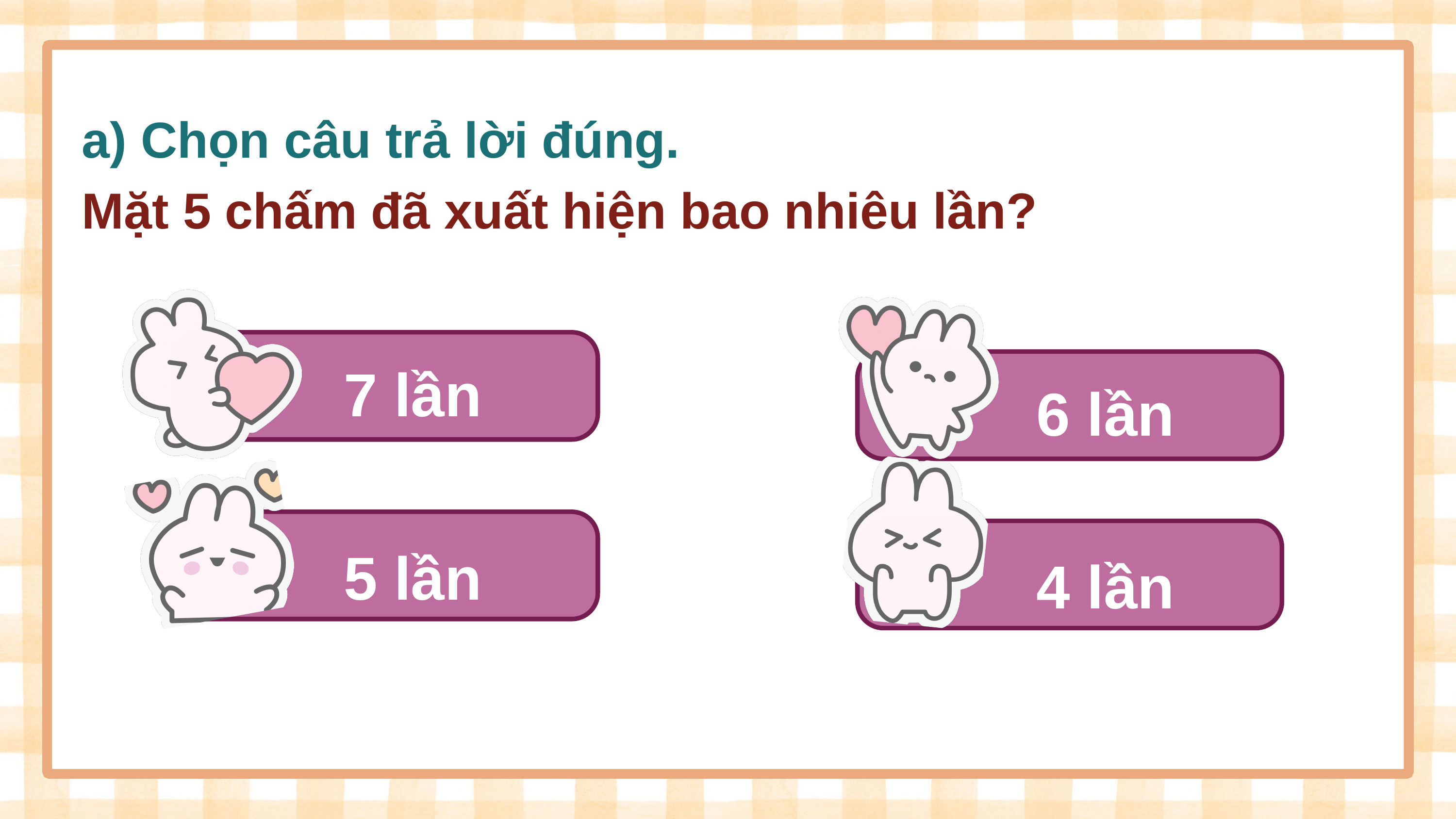

a) Chọn câu trả lời đúng.
Mặt 5 chấm đã xuất hiện bao nhiêu lần?

7 lần

6 lần

4 lần

5 lần